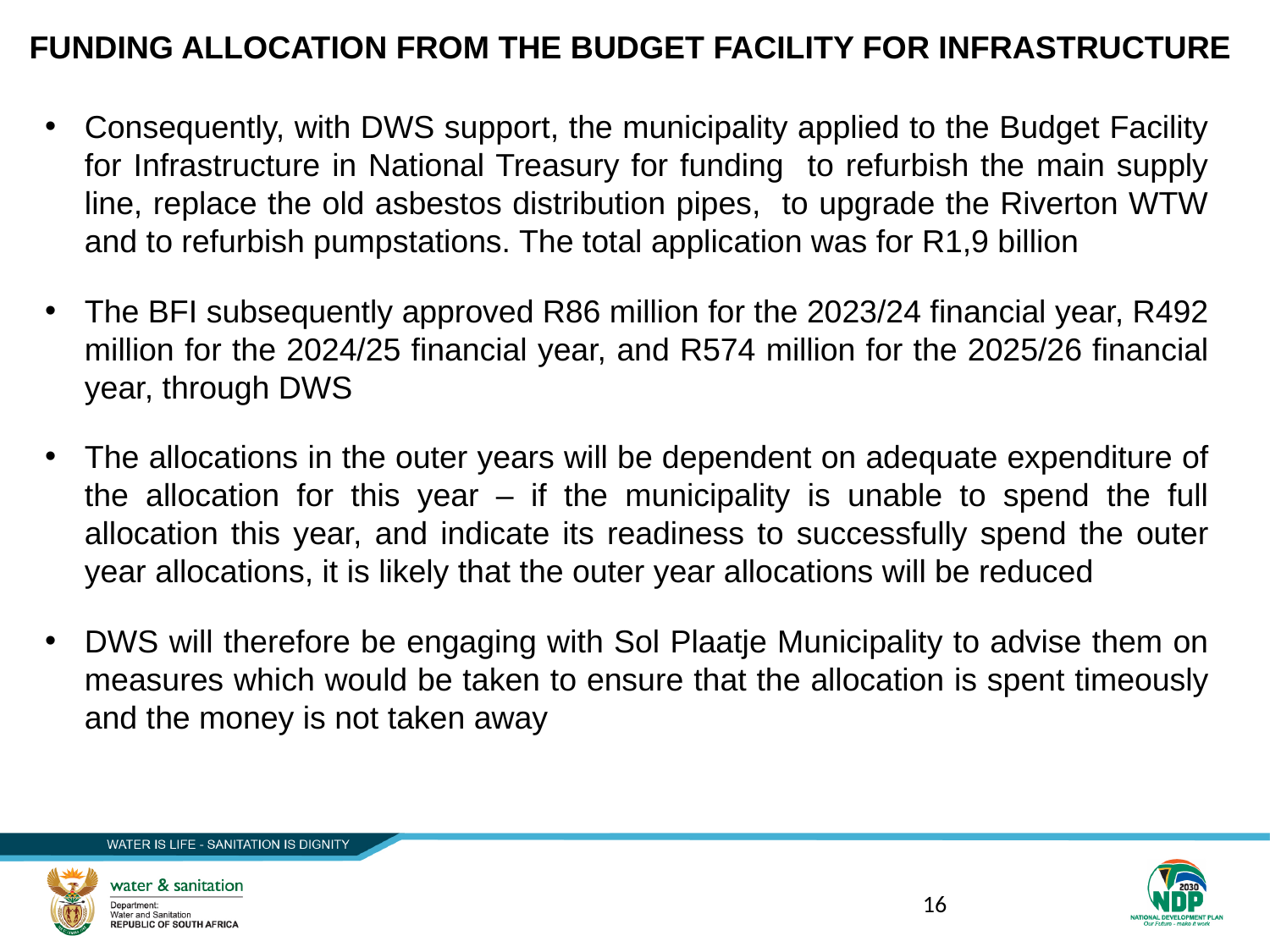

# FUNDING ALLOCATION FROM THE BUDGET FACILITY FOR INFRASTRUCTURE
Consequently, with DWS support, the municipality applied to the Budget Facility for Infrastructure in National Treasury for funding  to refurbish the main supply line, replace the old asbestos distribution pipes,  to upgrade the Riverton WTW and to refurbish pumpstations. The total application was for R1,9 billion
The BFI subsequently approved R86 million for the 2023/24 financial year, R492 million for the 2024/25 financial year, and R574 million for the 2025/26 financial year, through DWS
The allocations in the outer years will be dependent on adequate expenditure of the allocation for this year – if the municipality is unable to spend the full allocation this year, and indicate its readiness to successfully spend the outer year allocations, it is likely that the outer year allocations will be reduced
DWS will therefore be engaging with Sol Plaatje Municipality to advise them on measures which would be taken to ensure that the allocation is spent timeously and the money is not taken away

16